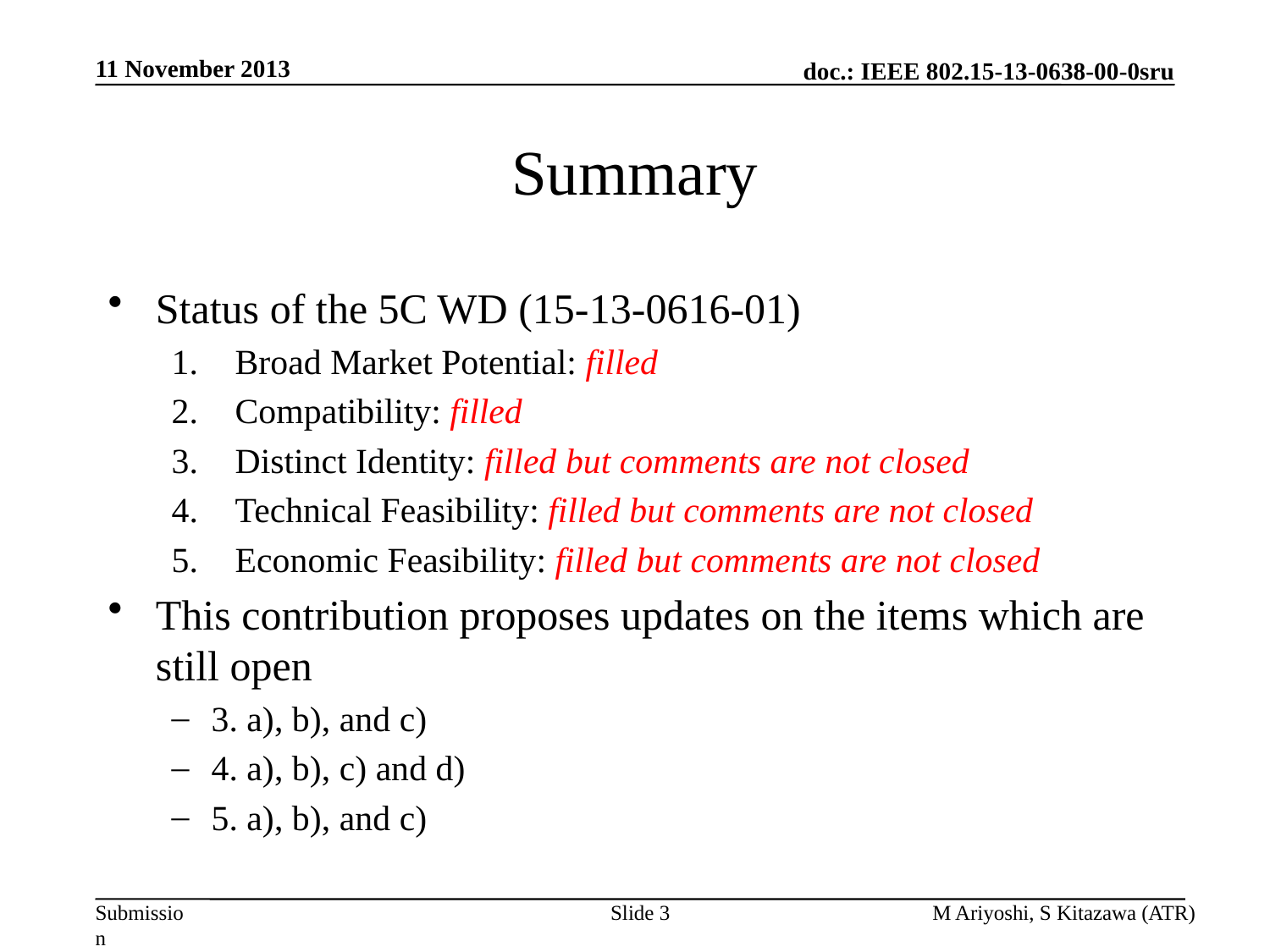

11 November 2013
# Summary
Status of the 5C WD (15-13-0616-01)
Broad Market Potential: filled
Compatibility: filled
Distinct Identity: filled but comments are not closed
Technical Feasibility: filled but comments are not closed
Economic Feasibility: filled but comments are not closed
This contribution proposes updates on the items which are still open
3. a), b), and c)
4. a), b), c) and d)
5. a), b), and c)
Slide 3
M Ariyoshi, S Kitazawa (ATR)